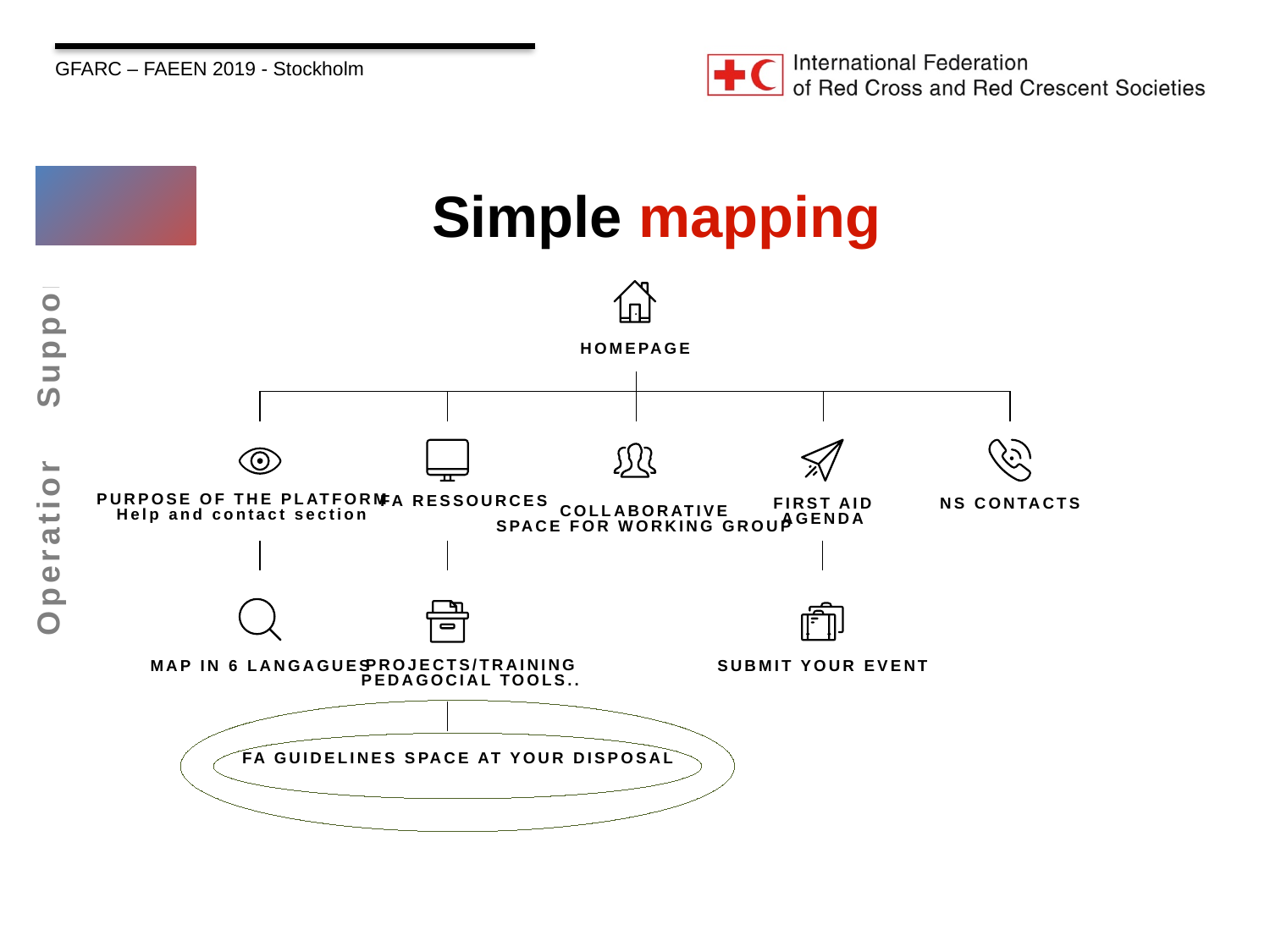

Simple mapping
Operational Support

HOMEPAGE

PURPOSE OF THE PLATFORM
Help and contact section
FA RESSOURCES
FIRST AID
AGENDA
NS CONTACTS
COLLABORATIVE
SPACE FOR WORKING GROUP

PROJECTS/TRAINING
PEDAGOCIAL TOOLS..
MAP IN 6 LANGAGUES
SUBMIT YOUR EVENT

FA GUIDELINES SPACE AT YOUR DISPOSAL